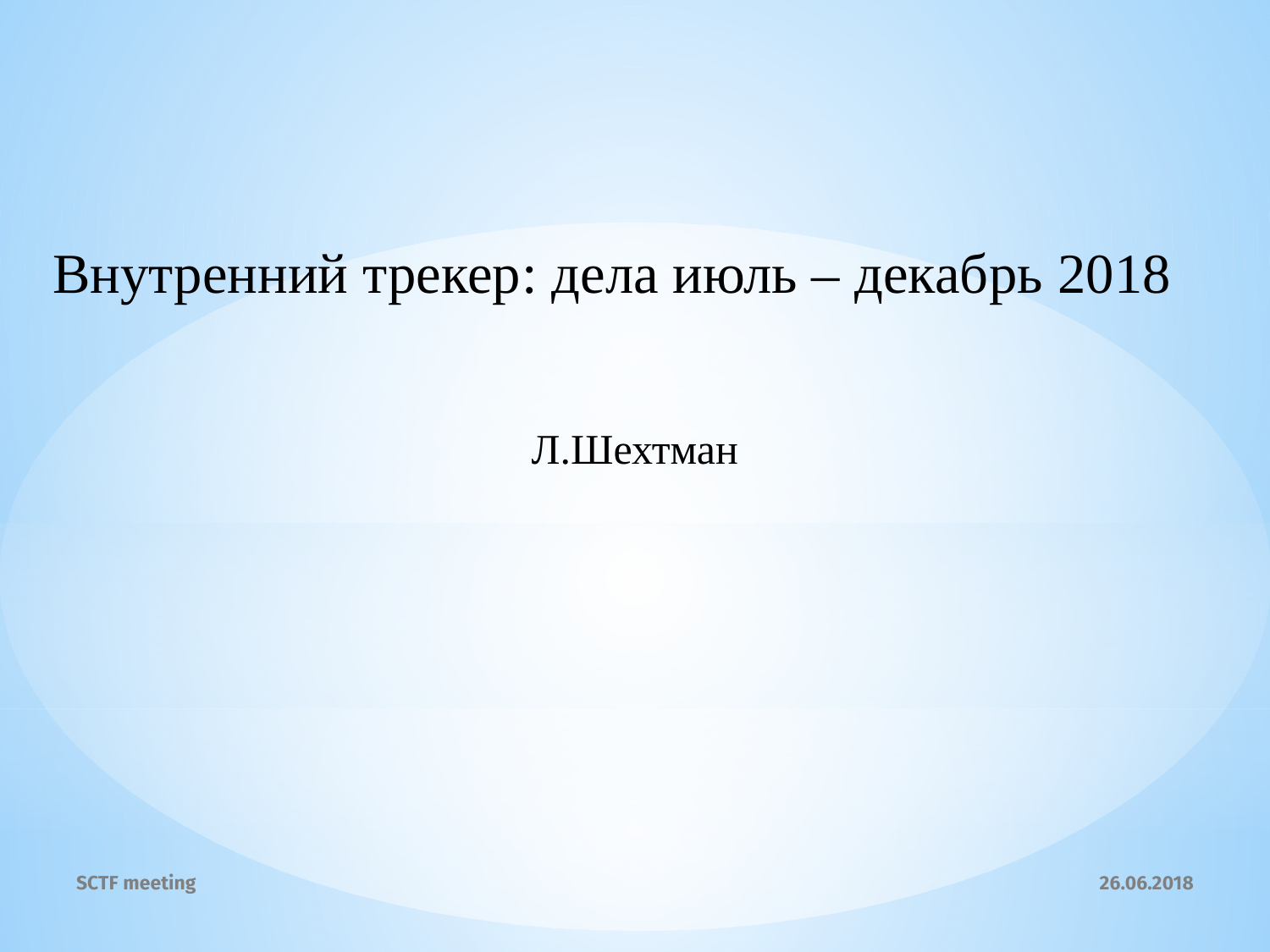

Внутренний трекер: дела июль – декабрь 2018
Л.Шехтман

SCTF meeting
26.06.2018